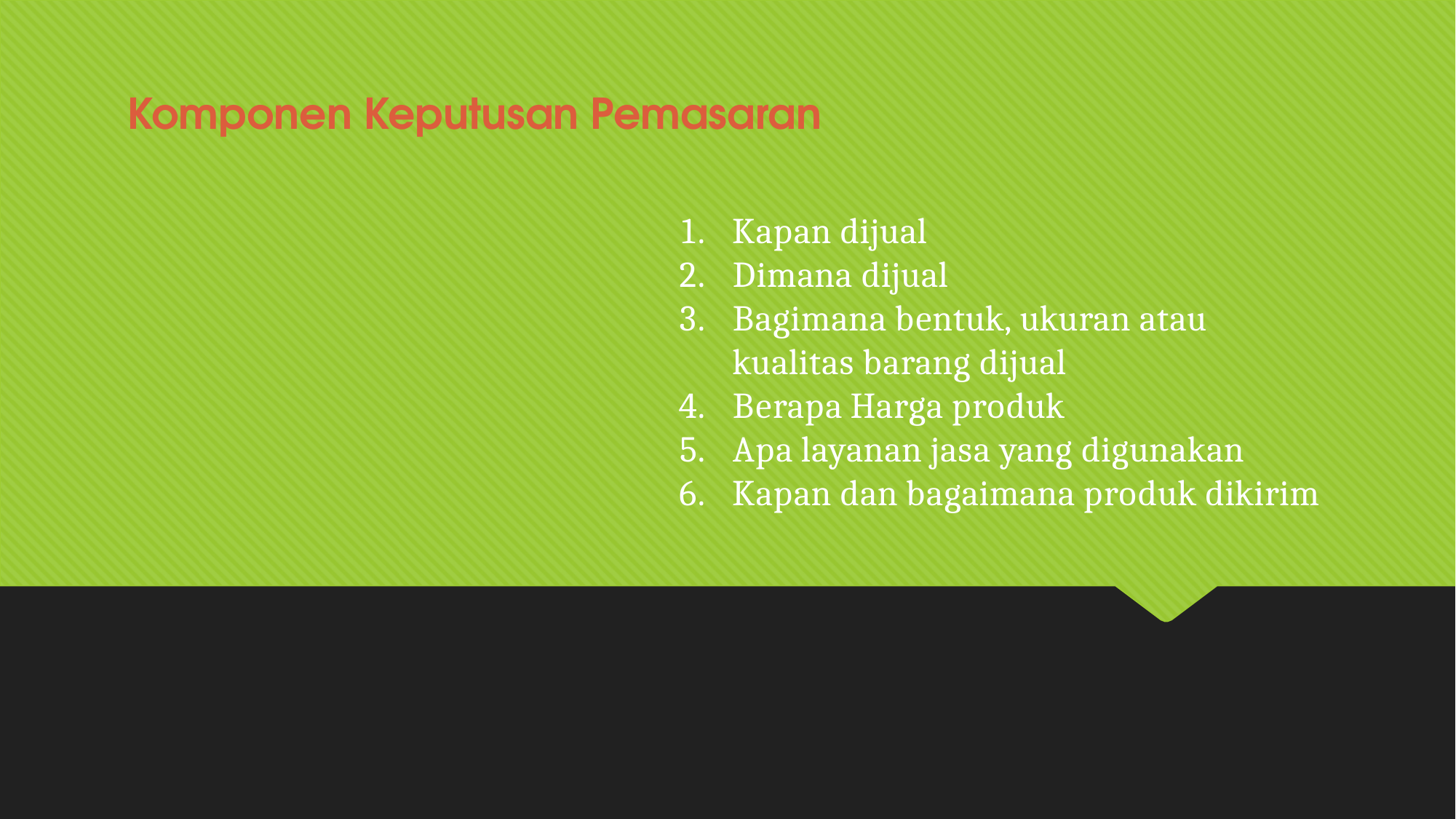

Komponen Keputusan Pemasaran
Kapan dijual
Dimana dijual
Bagimana bentuk, ukuran atau kualitas barang dijual
Berapa Harga produk
Apa layanan jasa yang digunakan
Kapan dan bagaimana produk dikirim